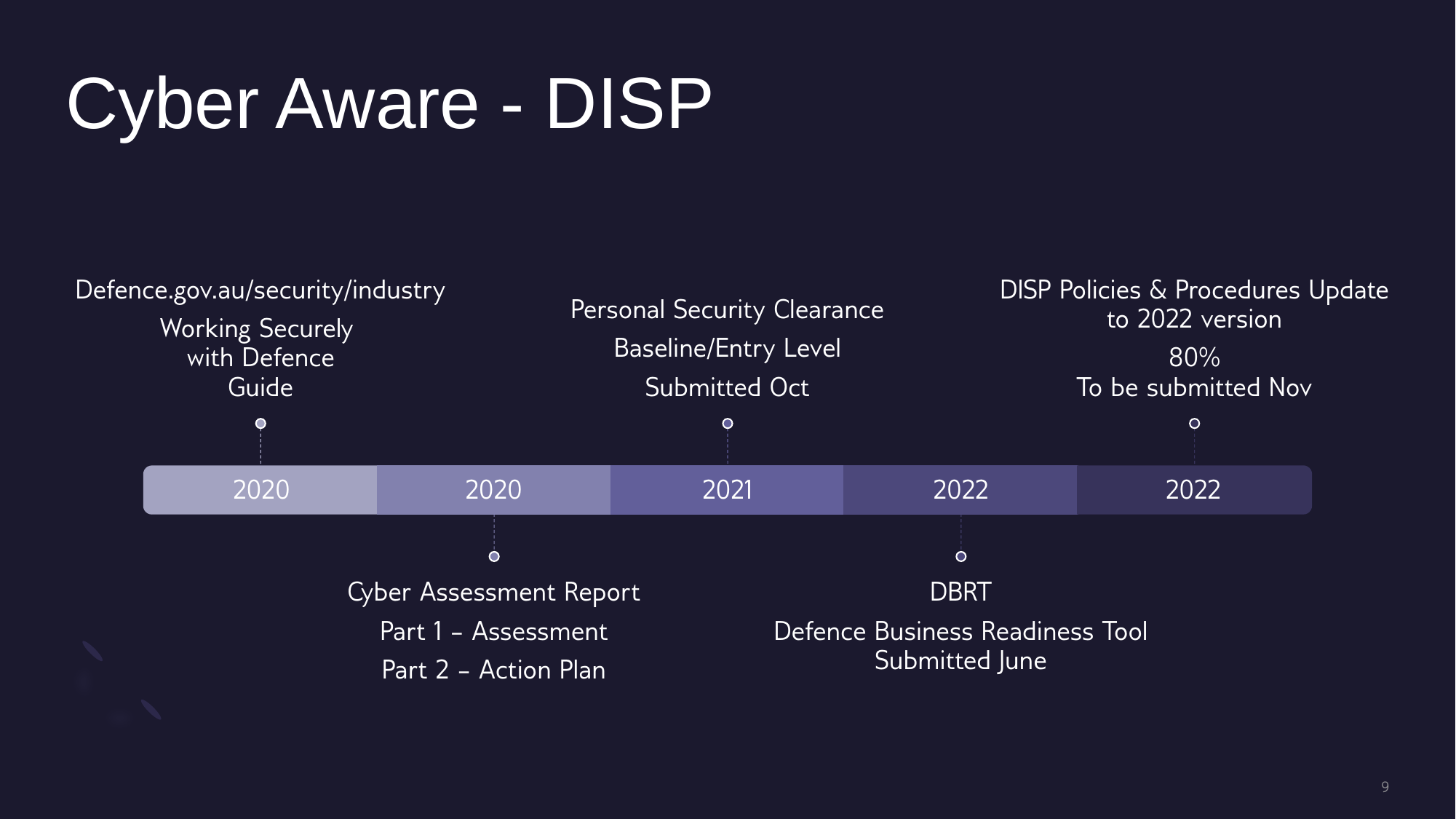

# Cyber Aware - DISP
2020
Defence.gov.au/security/industry
Working Securely
with Defence
Guide
2020
Cyber Assessment Report
Part 1 – Assessment
Part 2 – Action Plan
2021
Personal Security Clearance
Baseline/Entry Level
Submitted Oct
2022
DBRT
Defence Business Readiness Tool
Submitted June

2022
DISP Policies & Procedures Update to 2022 version
80%
To be submitted Nov
9